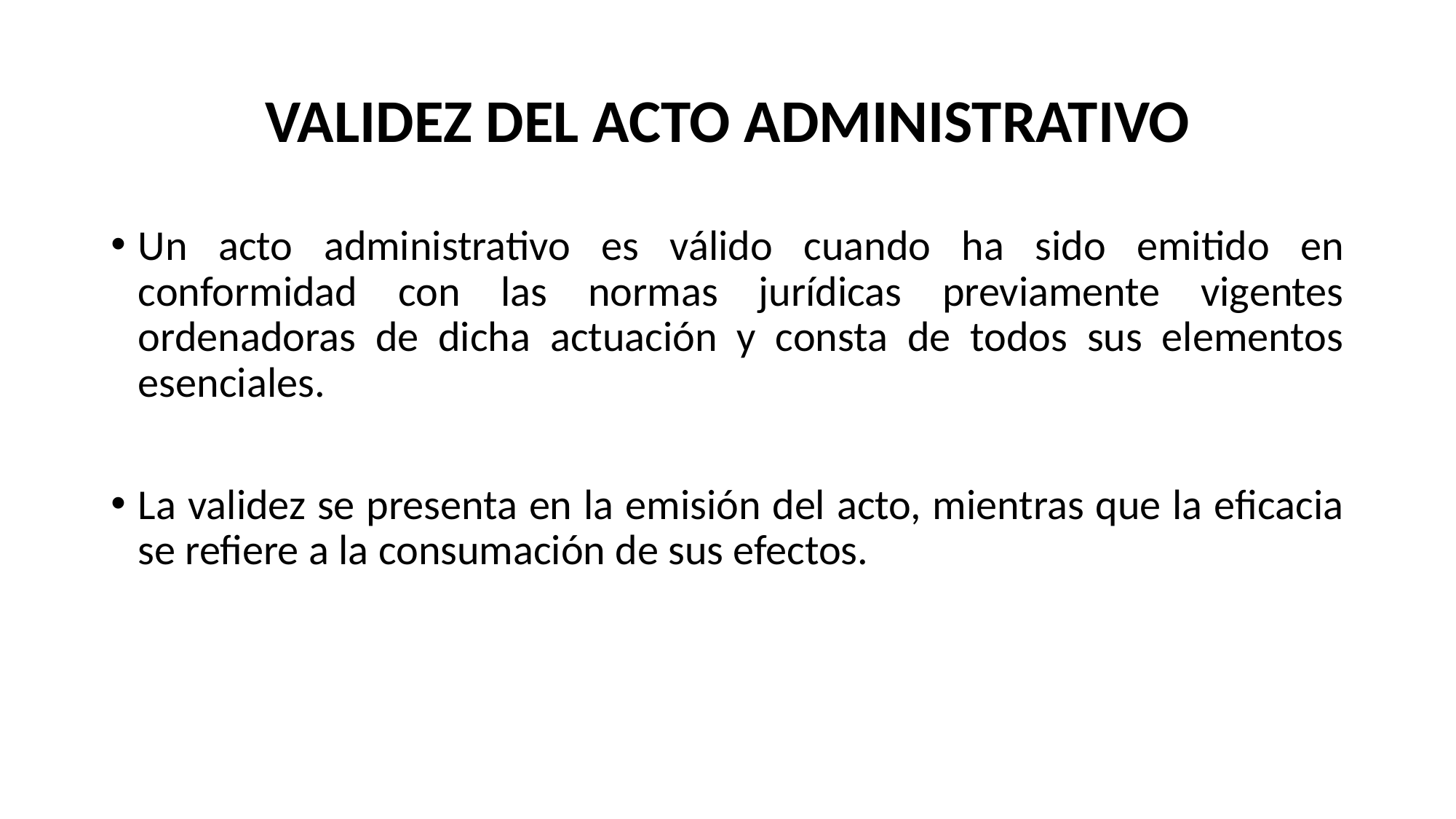

# VALIDEZ DEL ACTO ADMINISTRATIVO
Un acto administrativo es válido cuando ha sido emitido en conformidad con las normas jurídicas previamente vigentes ordenadoras de dicha actuación y consta de todos sus elementos esenciales.

La validez se presenta en la emisión del acto, mientras que la eficacia se refiere a la consumación de sus efectos.